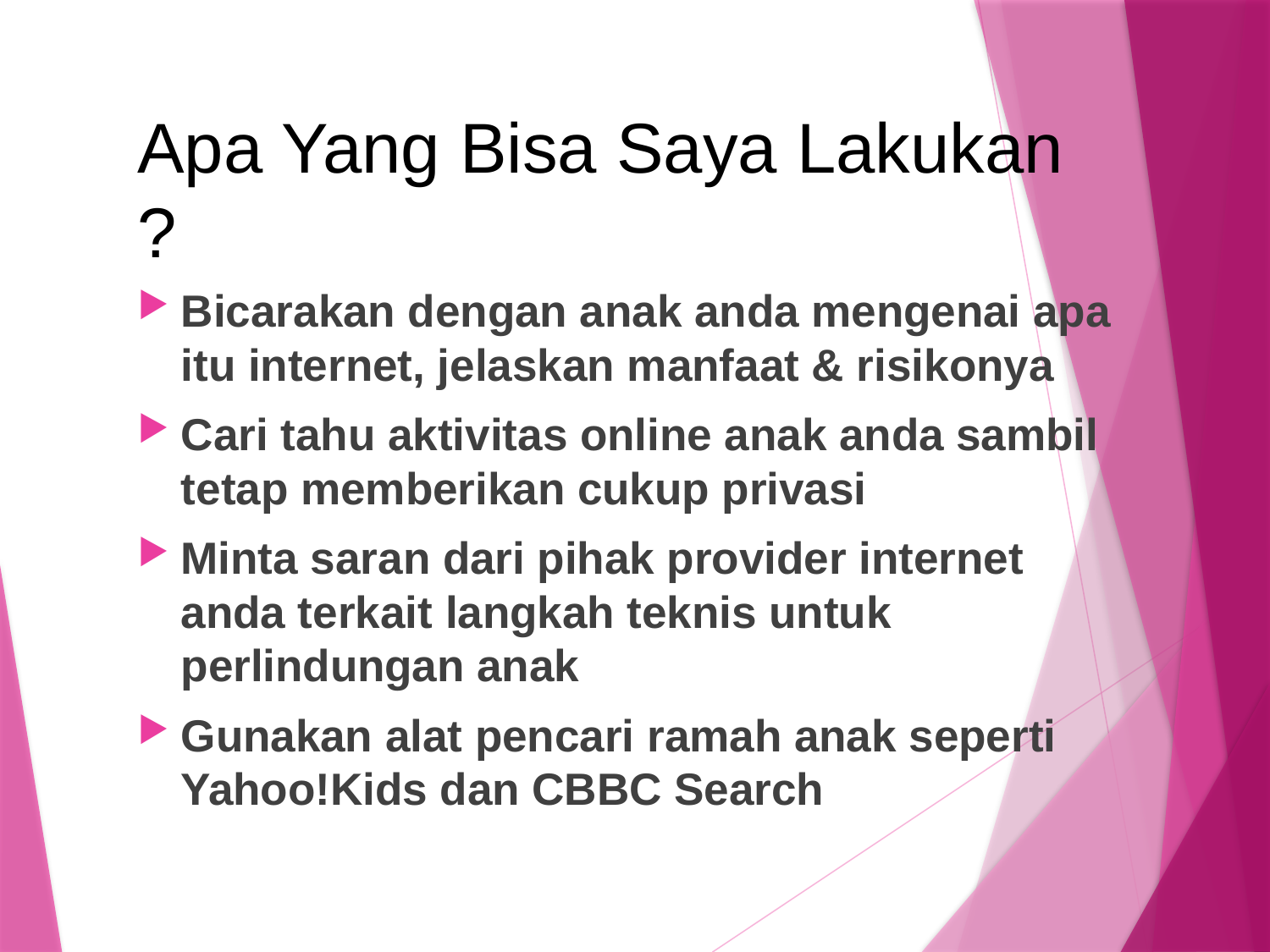

# Apa Yang Bisa Saya Lakukan ?
Bicarakan dengan anak anda mengenai apa itu internet, jelaskan manfaat & risikonya
Cari tahu aktivitas online anak anda sambil tetap memberikan cukup privasi
Minta saran dari pihak provider internet anda terkait langkah teknis untuk perlindungan anak
Gunakan alat pencari ramah anak seperti Yahoo!Kids dan CBBC Search